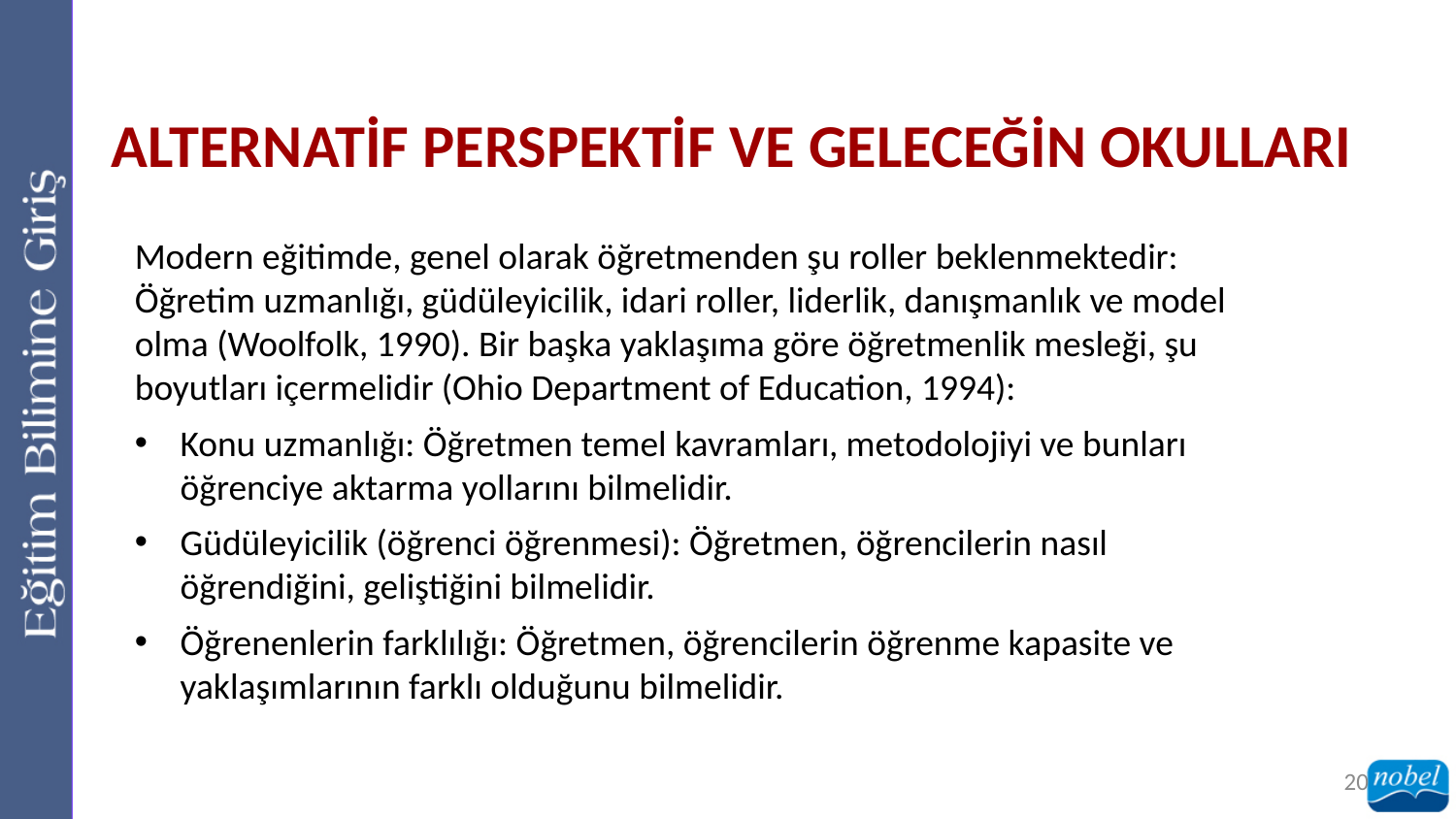

ALTERNATİF PERSPEKTİF VE GELECEĞİN OKULLARI
Modern eğitimde, genel olarak öğretmenden şu roller beklenmektedir: Öğretim uzmanlığı, güdüleyicilik, idari roller, liderlik, danışmanlık ve model olma (Woolfolk, 1990). Bir başka yaklaşıma göre öğretmenlik mesleği, şu boyutları içermelidir (Ohio Department of Education, 1994):
Konu uzmanlığı: Öğretmen temel kavramları, metodolojiyi ve bunları öğrenciye aktarma yollarını bilmelidir.
Güdüleyicilik (öğrenci öğrenmesi): Öğretmen, öğrencilerin nasıl öğrendiğini, geliştiğini bilmelidir.
Öğrenenlerin farklılığı: Öğretmen, öğrencilerin öğrenme kapasite ve yaklaşımlarının farklı olduğunu bilmelidir.
20